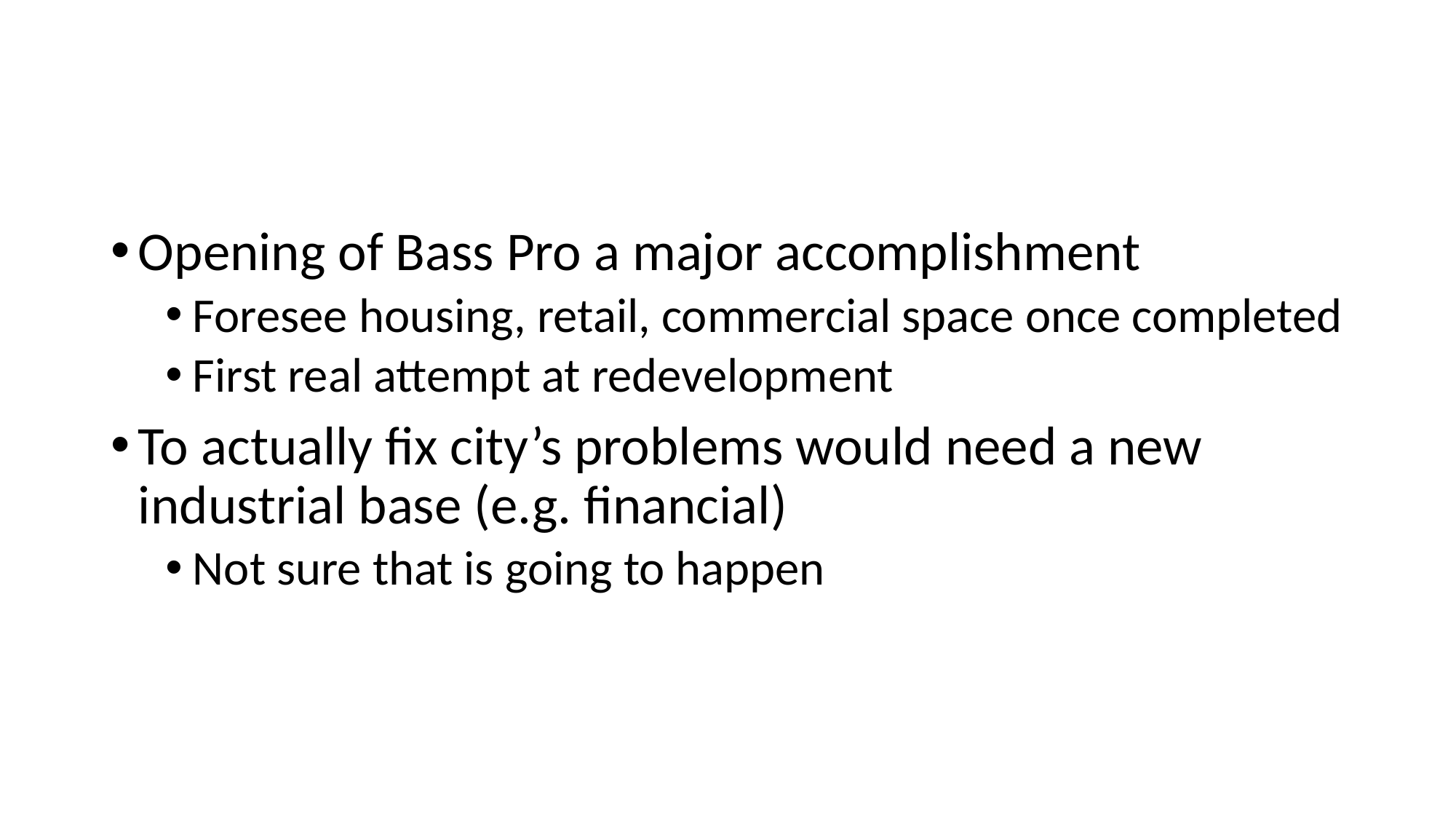

#
Opening of Bass Pro a major accomplishment
Foresee housing, retail, commercial space once completed
First real attempt at redevelopment
To actually fix city’s problems would need a new industrial base (e.g. financial)
Not sure that is going to happen